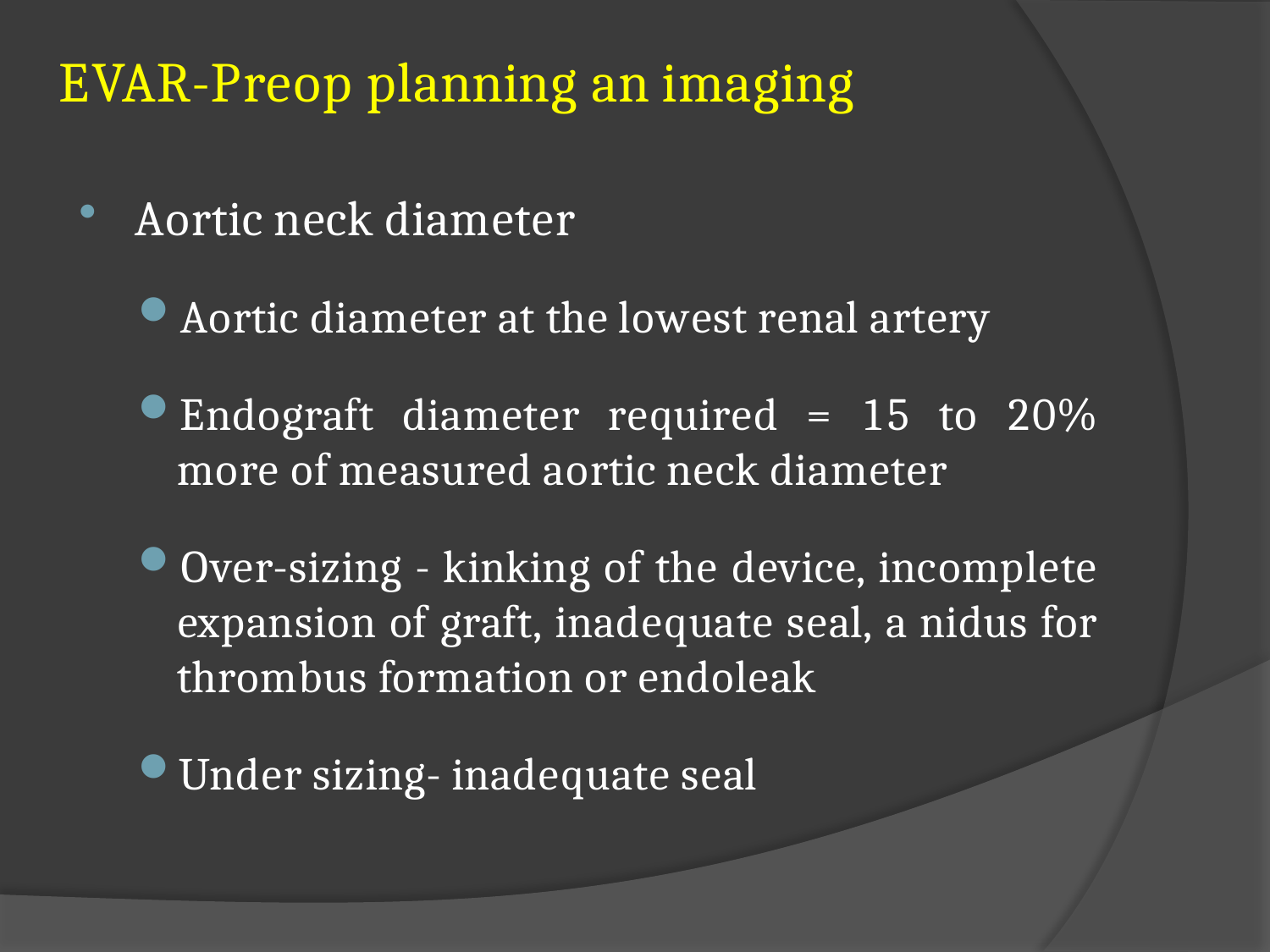

# EVAR-Preop planning an imaging
Aortic neck diameter
Aortic diameter at the lowest renal artery
Endograft diameter required = 15 to 20% more of measured aortic neck diameter
Over-sizing - kinking of the device, incomplete expansion of graft, inadequate seal, a nidus for thrombus formation or endoleak
Under sizing- inadequate seal